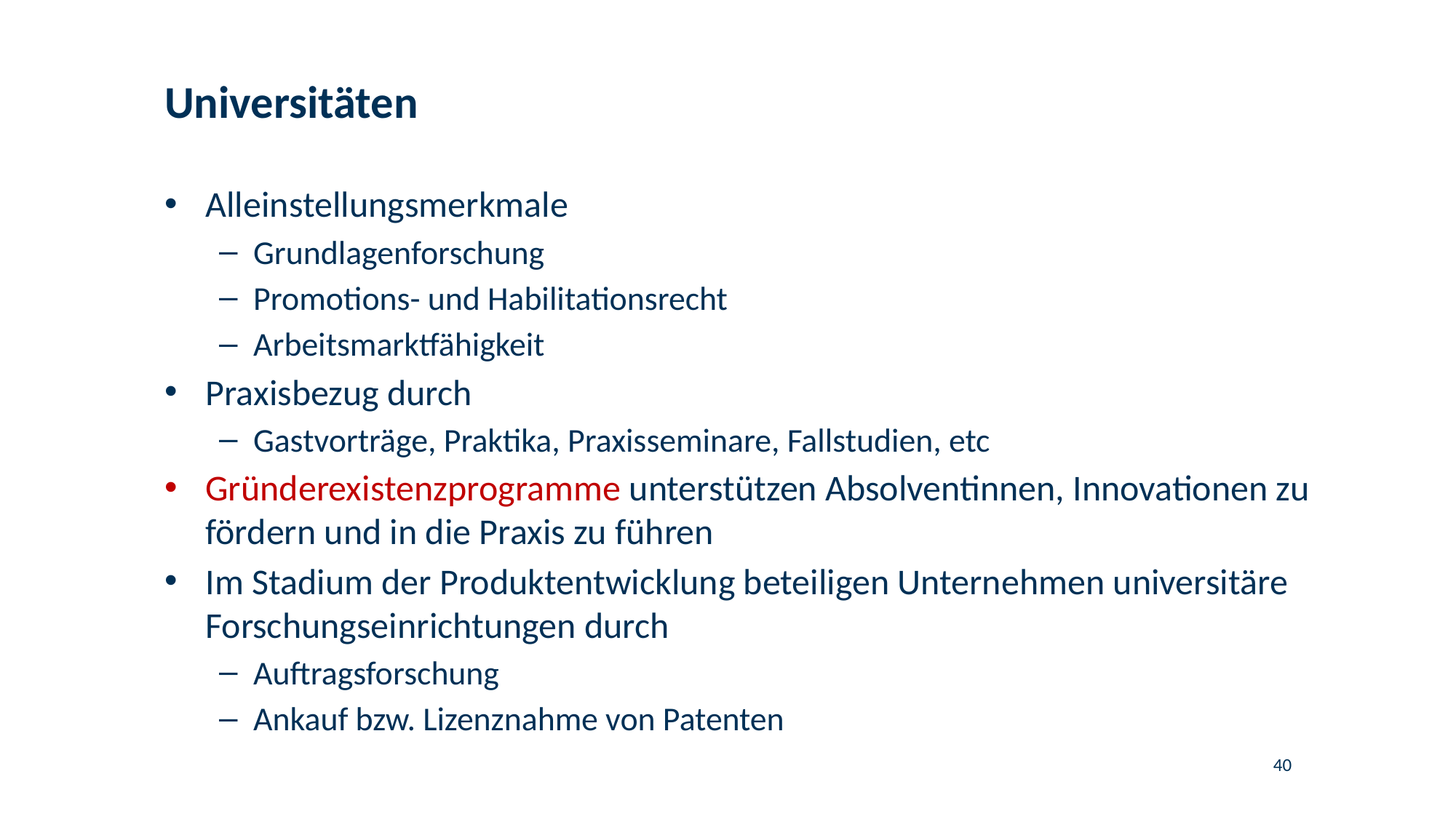

# Universitäten
Alleinstellungsmerkmale
Grundlagenforschung
Promotions- und Habilitationsrecht
Arbeitsmarktfähigkeit
Praxisbezug durch
Gastvorträge, Praktika, Praxisseminare, Fallstudien, etc
Gründerexistenzprogramme unterstützen Absolventinnen, Innovationen zu fördern und in die Praxis zu führen
Im Stadium der Produktentwicklung beteiligen Unternehmen universitäre Forschungseinrichtungen durch
Auftragsforschung
Ankauf bzw. Lizenznahme von Patenten

40